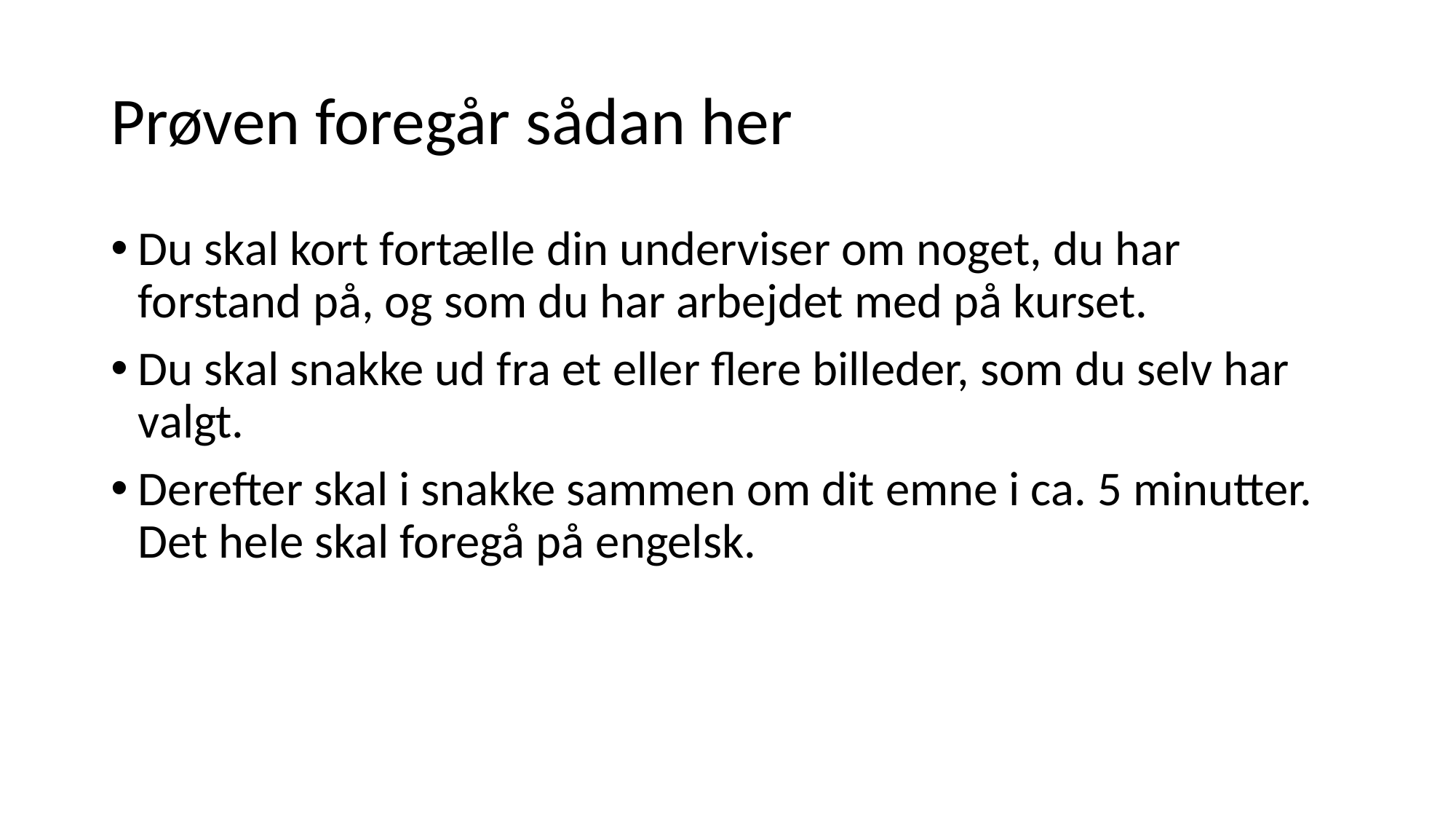

# Prøven foregår sådan her
Du skal kort fortælle din underviser om noget, du har forstand på, og som du har arbejdet med på kurset.
Du skal snakke ud fra et eller flere billeder, som du selv har valgt.
Derefter skal i snakke sammen om dit emne i ca. 5 minutter. Det hele skal foregå på engelsk.